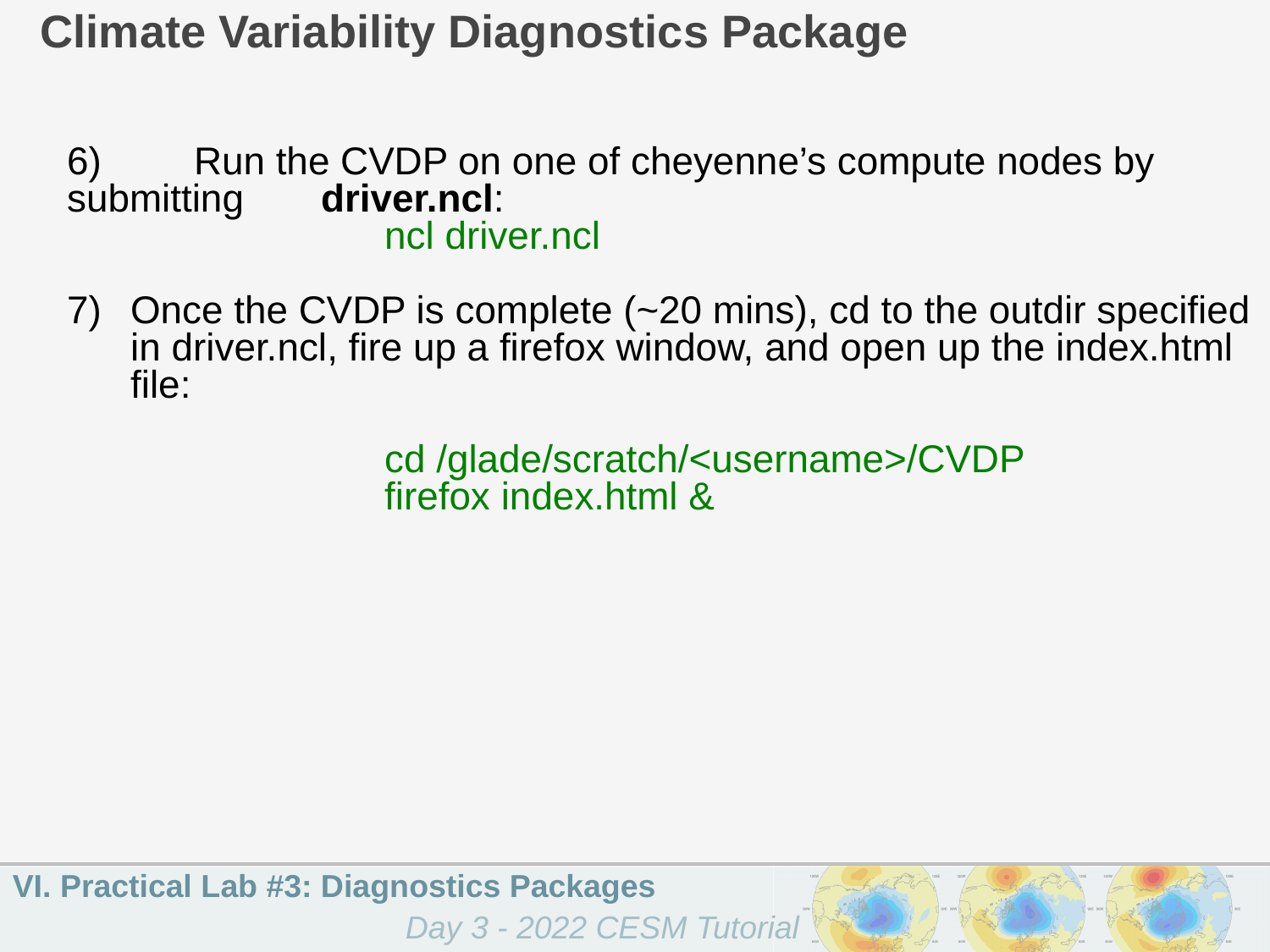

Climate Variability Diagnostics Package
6) 	Run the CVDP on one of cheyenne’s compute nodes by submitting 	driver.ncl:
			ncl driver.ncl

7)	Once the CVDP is complete (~20 mins), cd to the outdir specified in driver.ncl, fire up a firefox window, and open up the index.html file:

			cd /glade/scratch/<username>/CVDP
			firefox index.html &

VI. Practical Lab #3: Diagnostics Packages